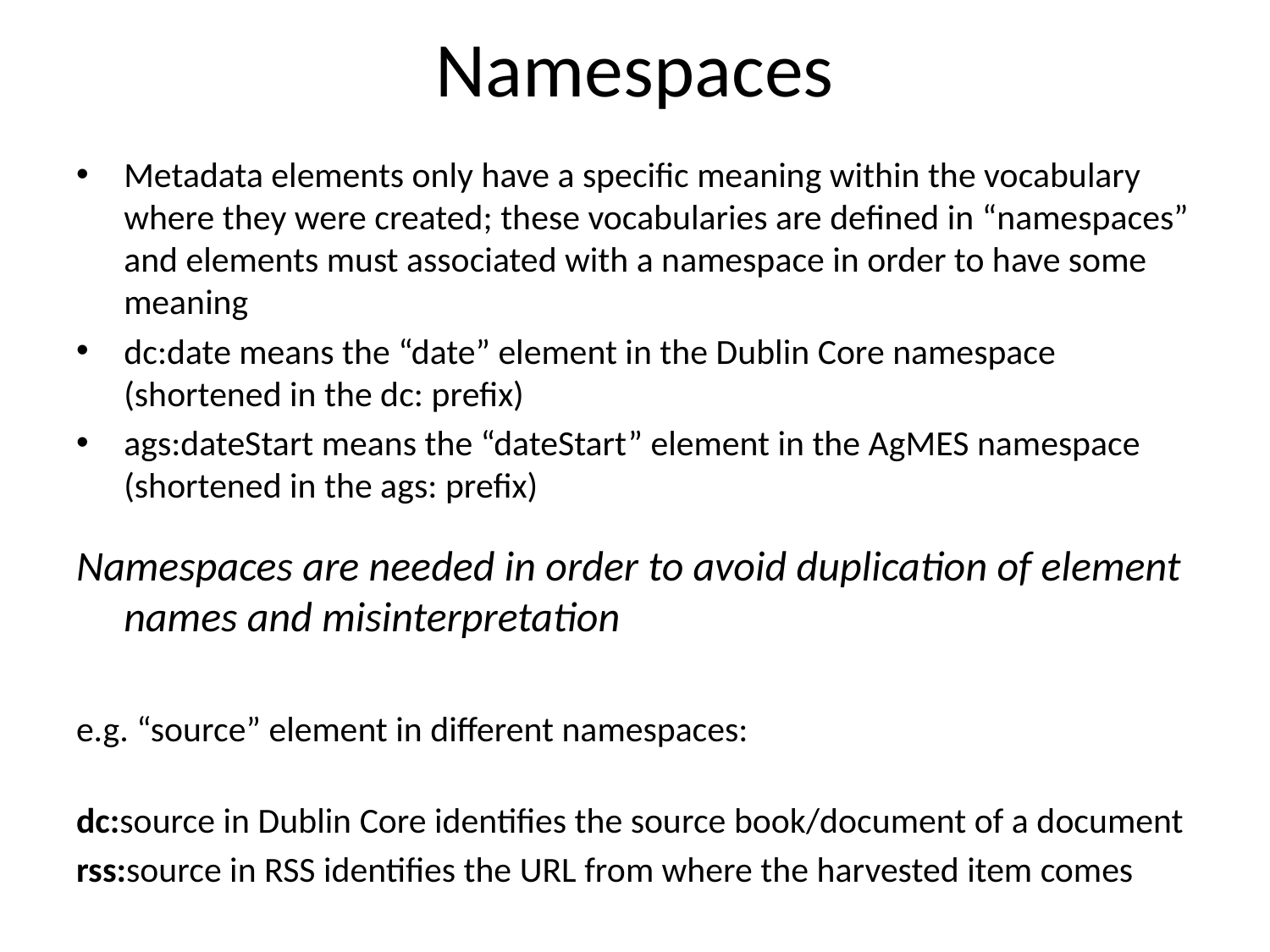

# Namespaces
Metadata elements only have a specific meaning within the vocabulary where they were created; these vocabularies are defined in “namespaces” and elements must associated with a namespace in order to have some meaning
dc:date means the “date” element in the Dublin Core namespace (shortened in the dc: prefix)
ags:dateStart means the “dateStart” element in the AgMES namespace (shortened in the ags: prefix)

Namespaces are needed in order to avoid duplication of element names and misinterpretation

e.g. “source” element in different namespaces:
dc:source in Dublin Core identifies the source book/document of a document
rss:source in RSS identifies the URL from where the harvested item comes